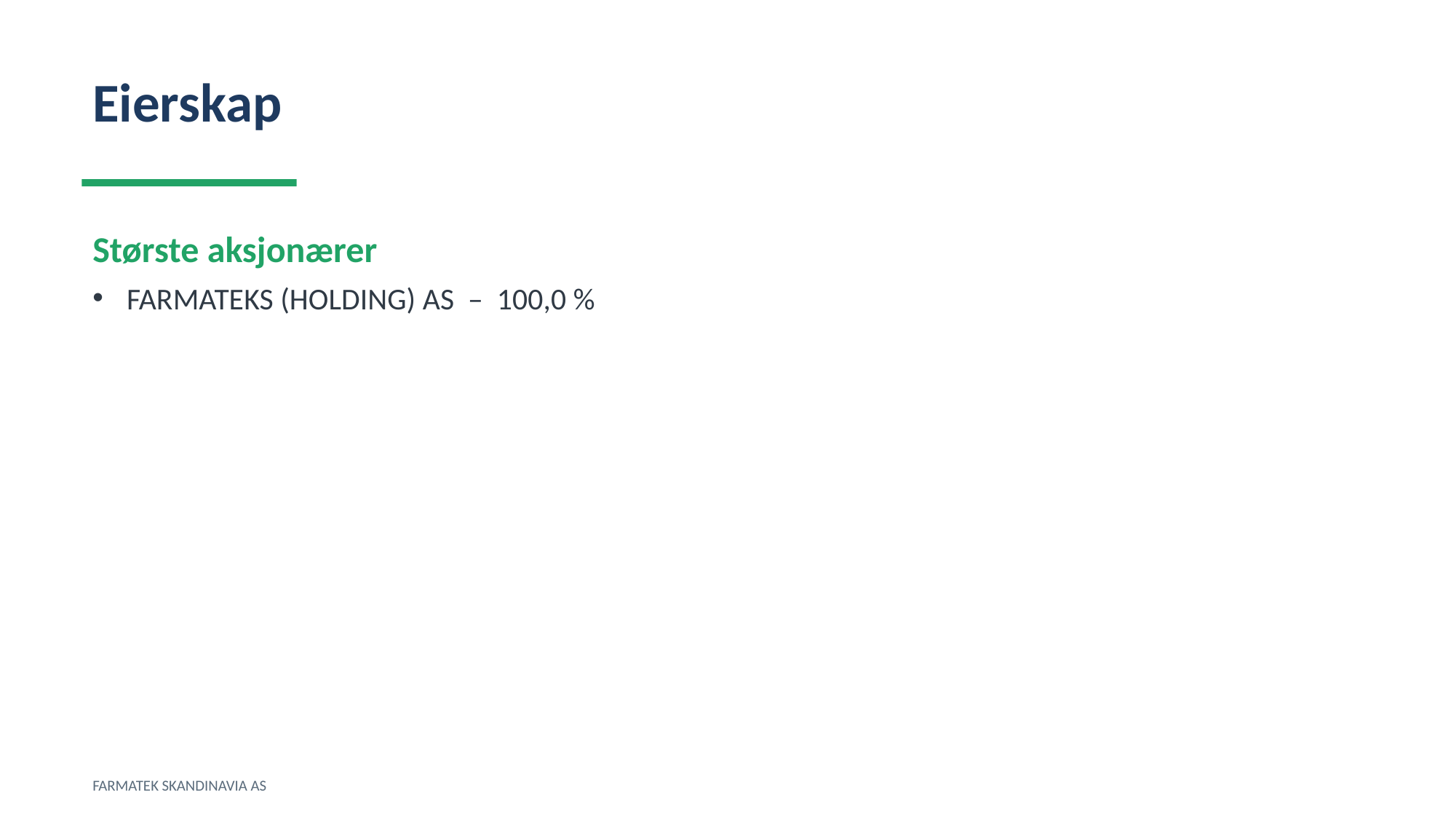

Eierskap

Største aksjonærer
FARMATEKS (HOLDING) AS  –  100,0 %
FARMATEK SKANDINAVIA AS